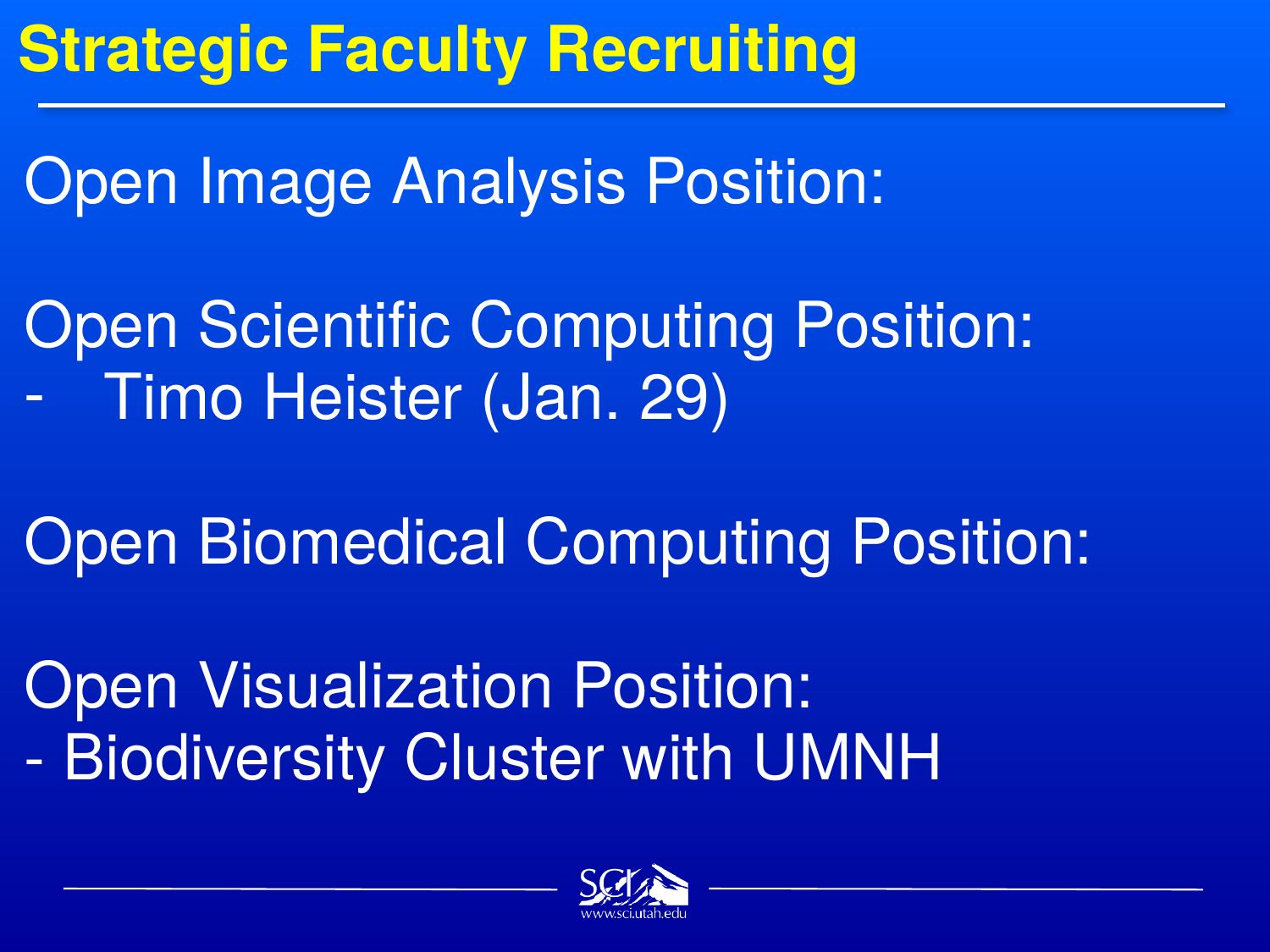

# Strategic Faculty Recruiting
Open Image Analysis Position:

Open Scientific Computing Position:
Timo Heister (Jan. 29)

Open Biomedical Computing Position:

Open Visualization Position:
- Biodiversity Cluster with UMNH